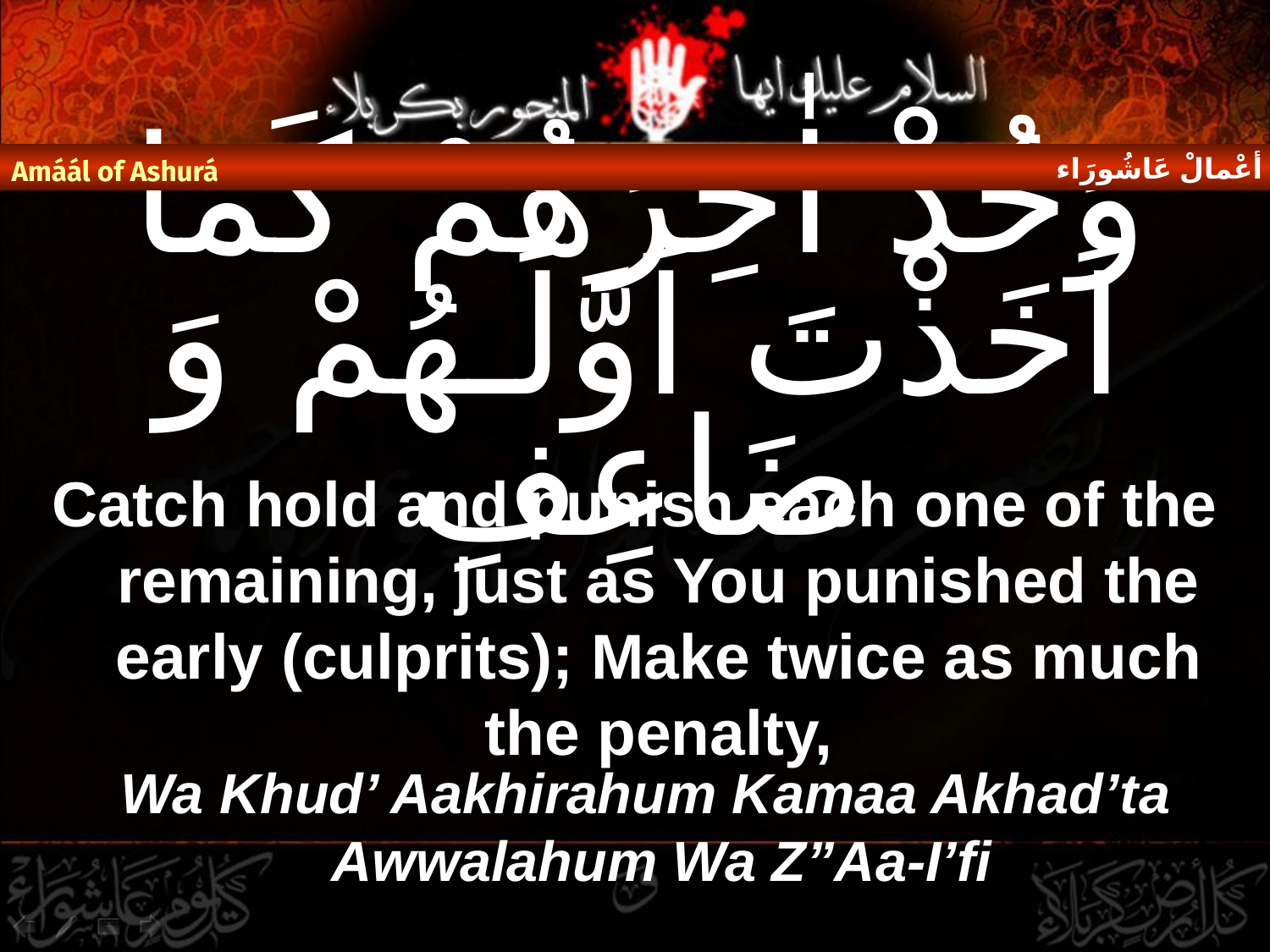

أعْمالْ عَاشُورَاء
Amáál of Ashurá
# وَخُذْ اٰخِرَهُمْ كَمَا اَخَذْتَ اَوَّلَـهُمْ وَ ضَاعِفِ
Catch hold and punish each one of the remaining, just as You punished the early (culprits); Make twice as much the penalty,
Wa Khud’ Aakhirahum Kamaa Akhad’ta Awwalahum Wa Z”Aa-I’fi